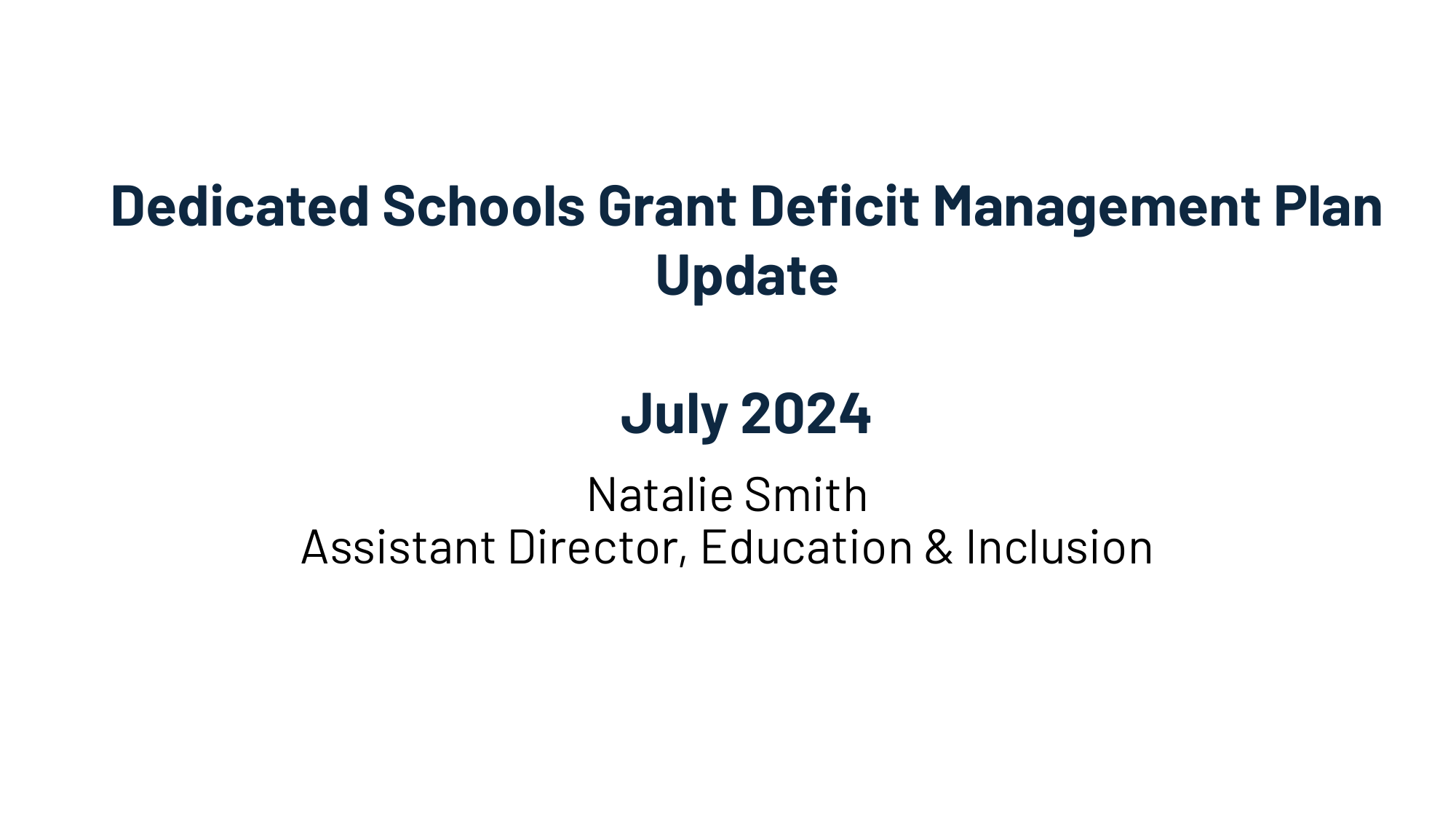

Dedicated Schools Grant Deficit Management Plan Update

July 2024
Natalie Smith
Assistant Director, Education & Inclusion